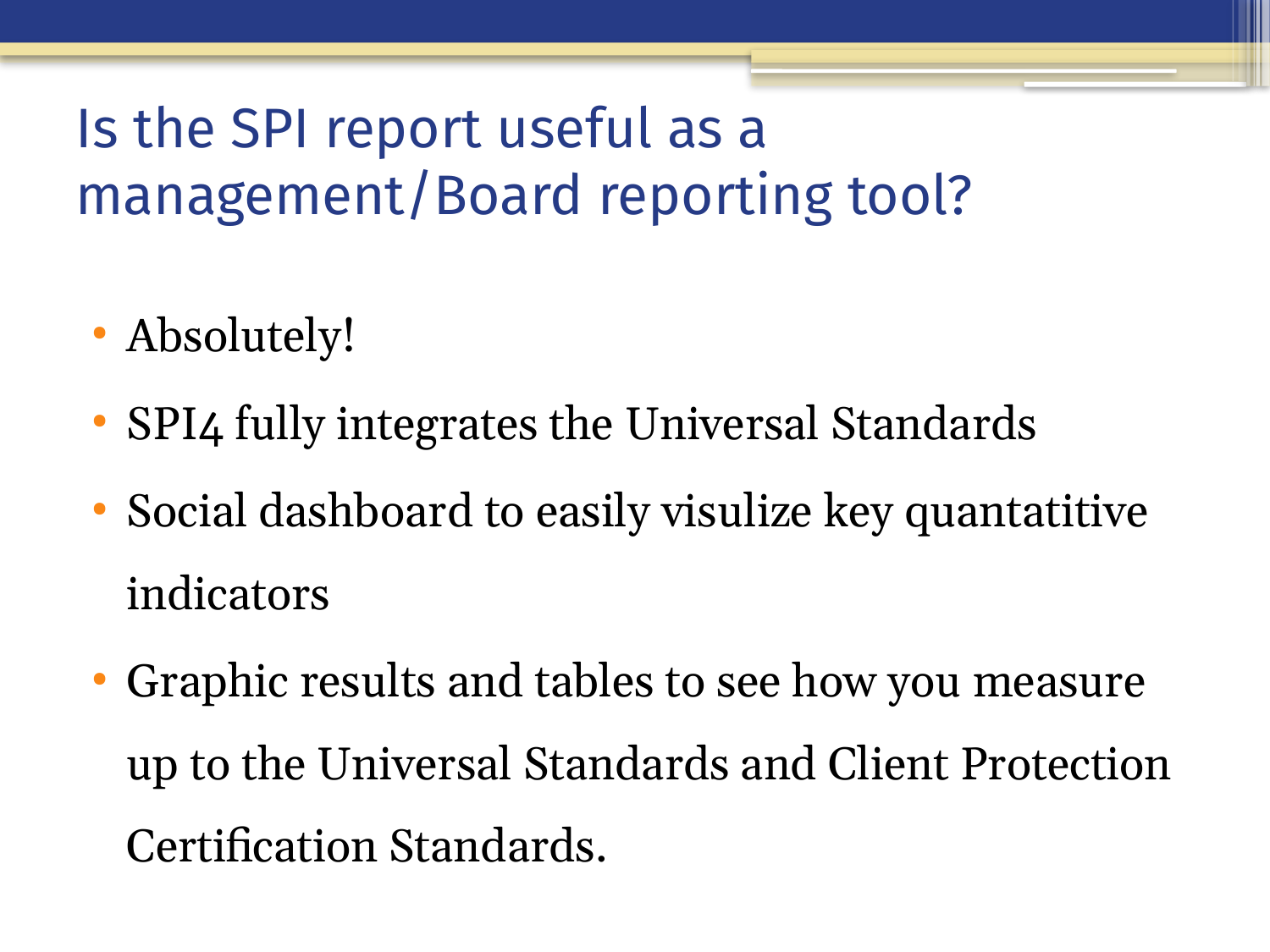

# Is the SPI report useful as a management/Board reporting tool?
Absolutely!
SPI4 fully integrates the Universal Standards
Social dashboard to easily visulize key quantatitive indicators
Graphic results and tables to see how you measure up to the Universal Standards and Client Protection Certification Standards.